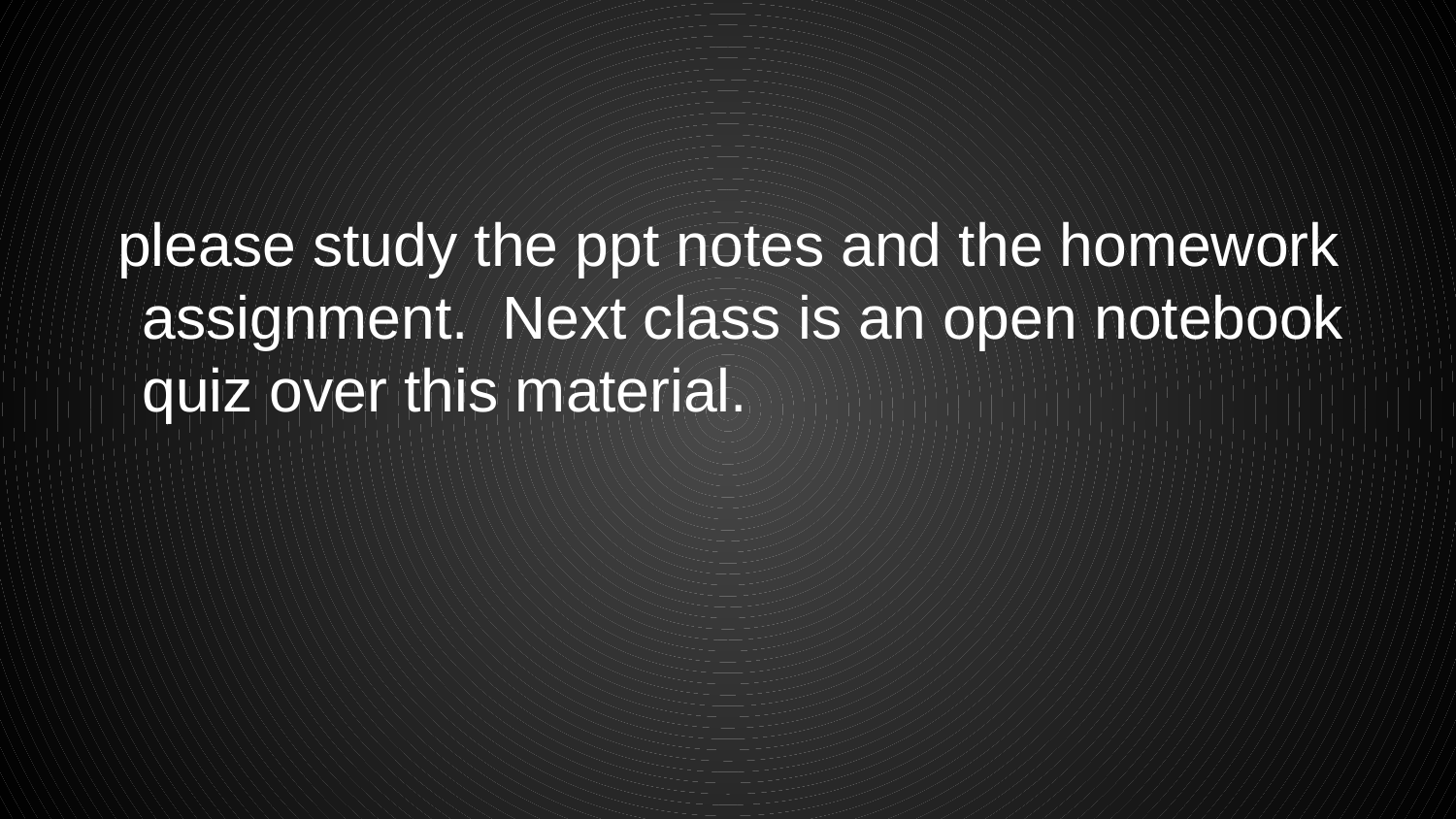

#
please study the ppt notes and the homework assignment.  Next class is an open notebook quiz over this material.